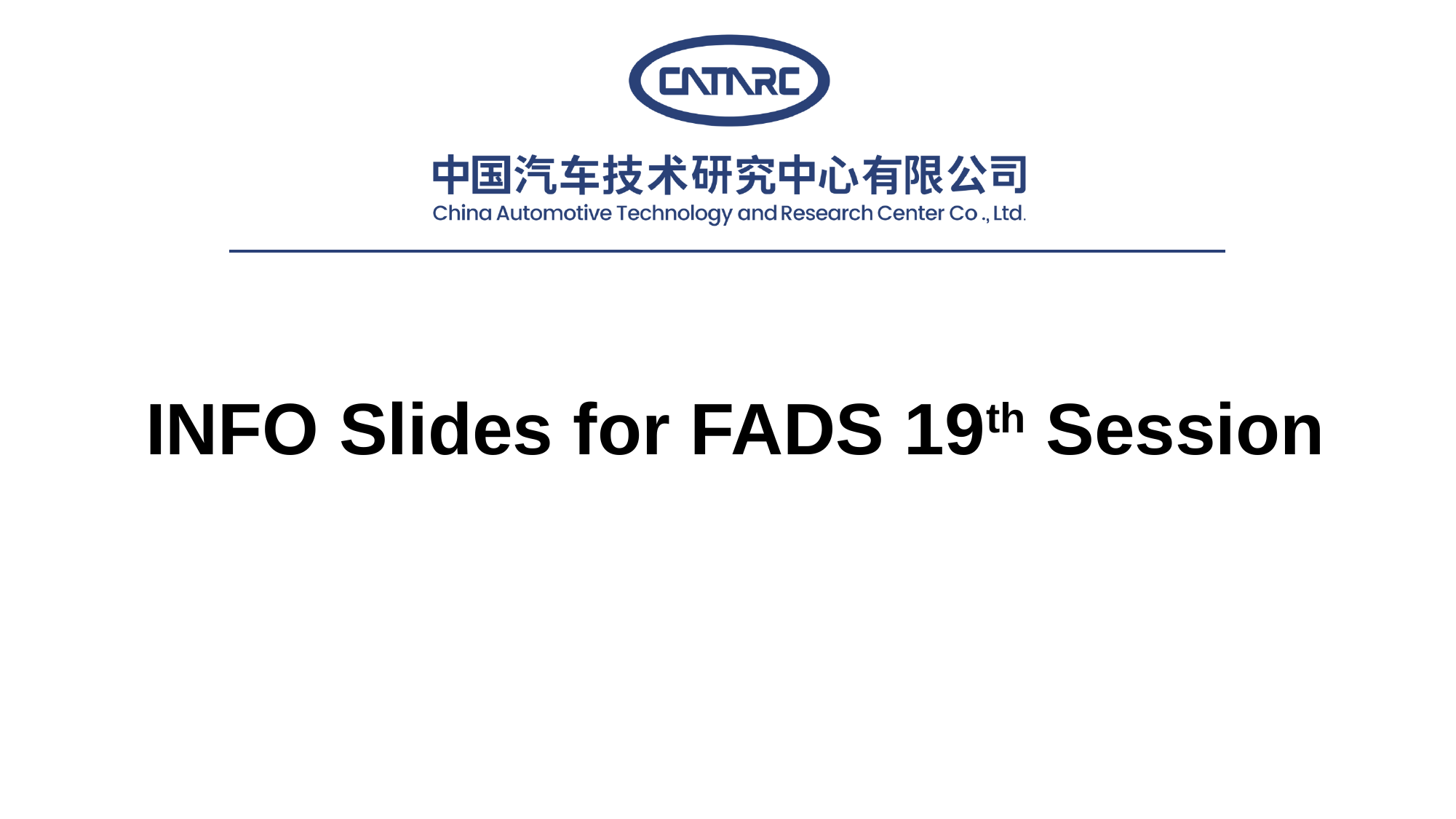

# INFO Slides for FADS 19th Session